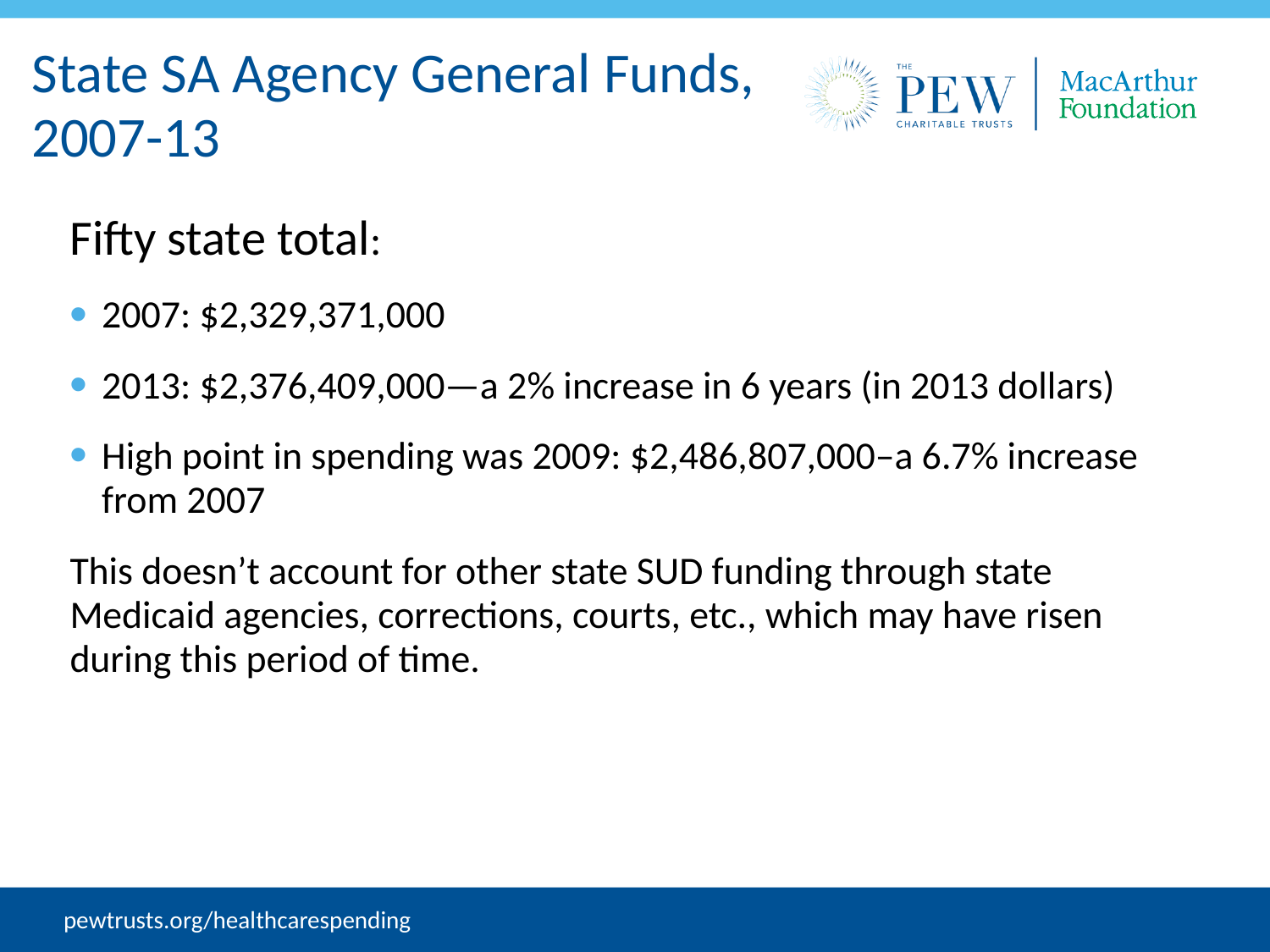

# State SA Agency General Funds,   2007-13
Fifty state total:
2007: $2,329,371,000
2013: $2,376,409,000—a 2% increase in 6 years (in 2013 dollars)
High point in spending was 2009: $2,486,807,000–a 6.7% increase from 2007
This doesn’t account for other state SUD funding through state Medicaid agencies, corrections, courts, etc., which may have risen during this period of time.